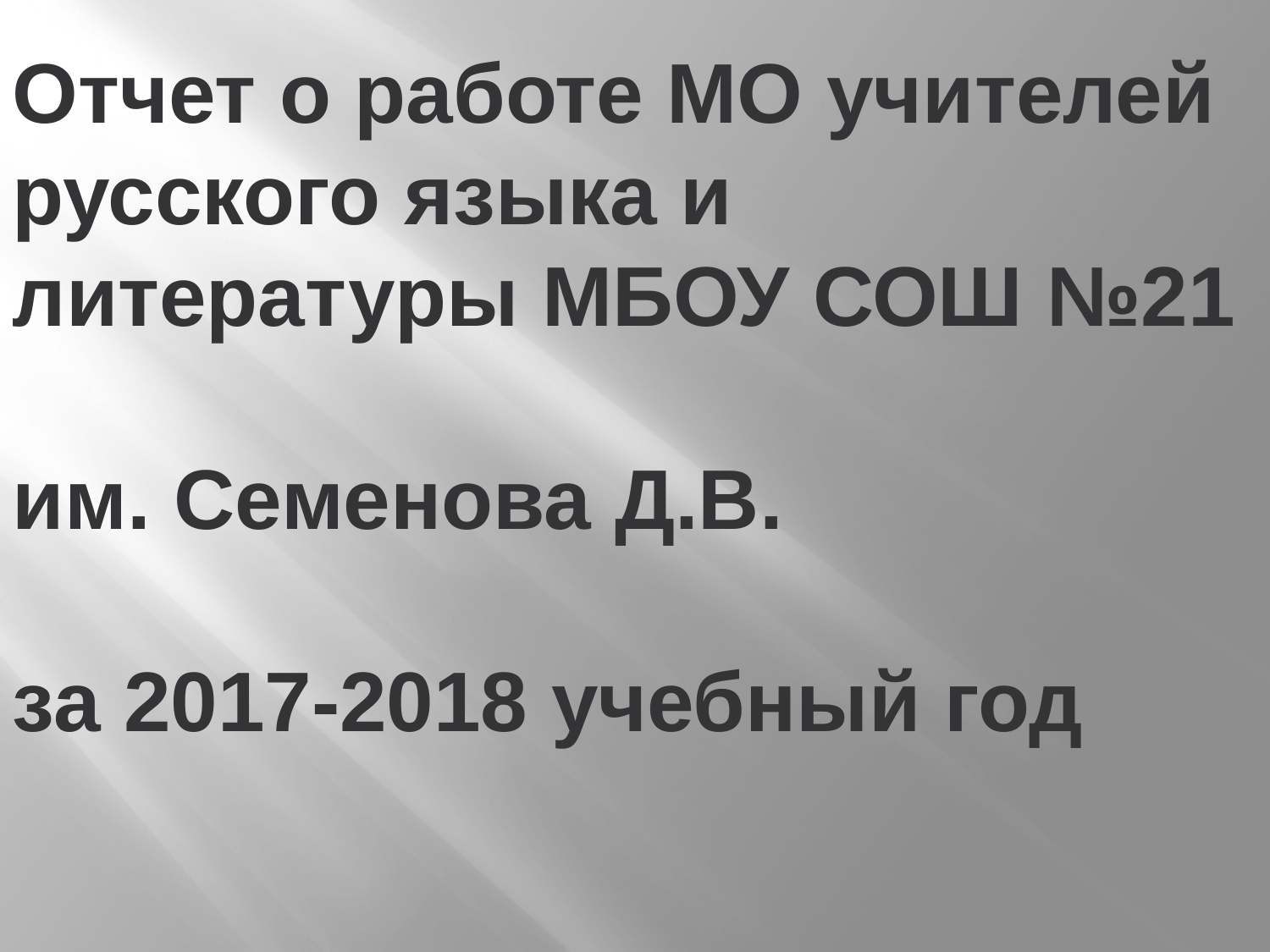

# Отчет о работе МО учителей русского языка и литературы МБОУ СОШ №21 им. Семенова Д.В. за 2017-2018 учебный год